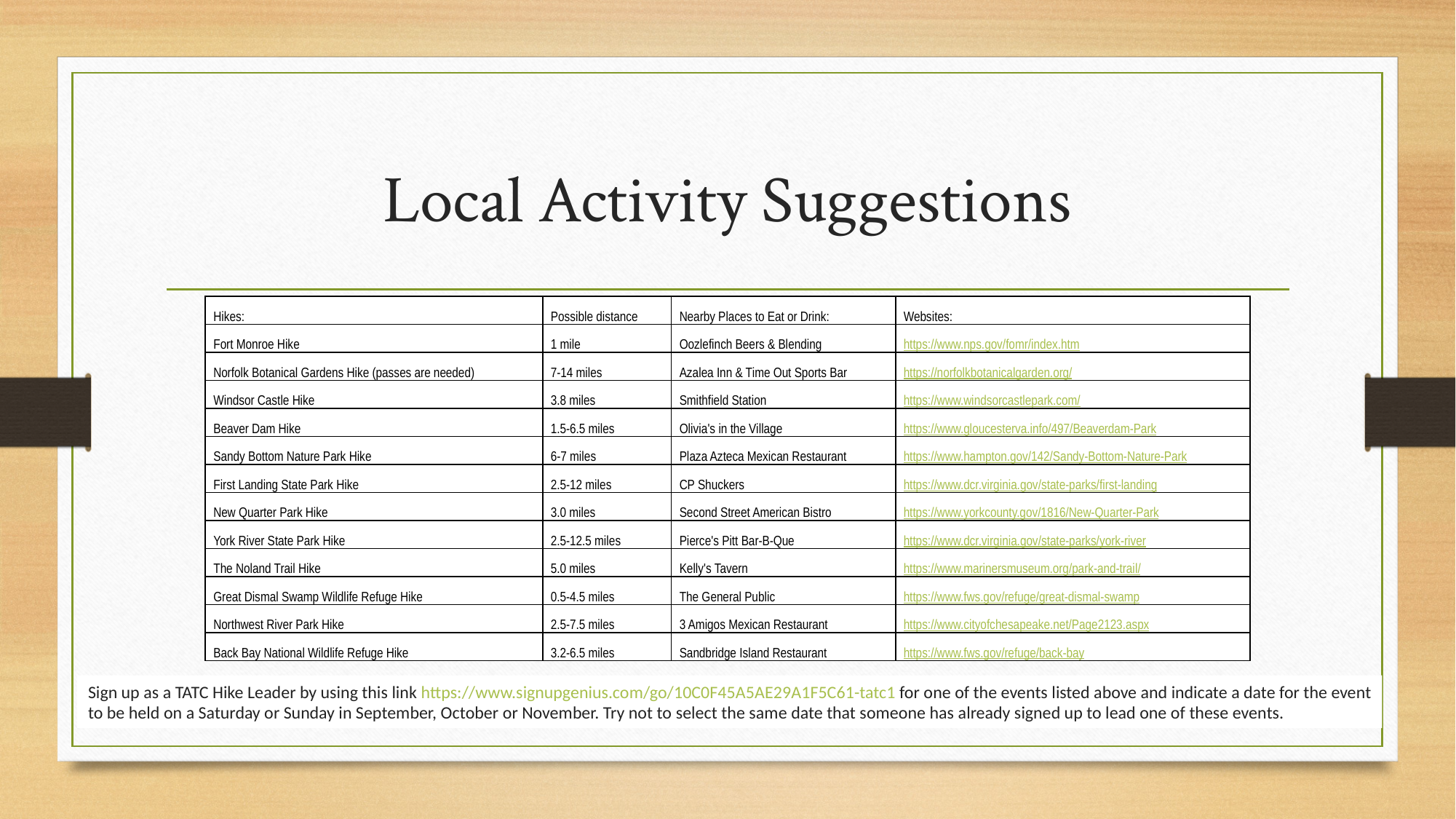

# Local Activity Suggestions
| Hikes: | Possible distance | Nearby Places to Eat or Drink: | Websites: |
| --- | --- | --- | --- |
| Fort Monroe Hike | 1 mile | Oozlefinch Beers & Blending | https://www.nps.gov/fomr/index.htm |
| Norfolk Botanical Gardens Hike (passes are needed) | 7-14 miles | Azalea Inn & Time Out Sports Bar | https://norfolkbotanicalgarden.org/ |
| Windsor Castle Hike | 3.8 miles | Smithfield Station | https://www.windsorcastlepark.com/ |
| Beaver Dam Hike | 1.5-6.5 miles | Olivia's in the Village | https://www.gloucesterva.info/497/Beaverdam-Park |
| Sandy Bottom Nature Park Hike | 6-7 miles | Plaza Azteca Mexican Restaurant | https://www.hampton.gov/142/Sandy-Bottom-Nature-Park |
| First Landing State Park Hike | 2.5-12 miles | CP Shuckers | https://www.dcr.virginia.gov/state-parks/first-landing |
| New Quarter Park Hike | 3.0 miles | Second Street American Bistro | https://www.yorkcounty.gov/1816/New-Quarter-Park |
| York River State Park Hike | 2.5-12.5 miles | Pierce's Pitt Bar-B-Que | https://www.dcr.virginia.gov/state-parks/york-river |
| The Noland Trail Hike | 5.0 miles | Kelly's Tavern | https://www.marinersmuseum.org/park-and-trail/ |
| Great Dismal Swamp Wildlife Refuge Hike | 0.5-4.5 miles | The General Public | https://www.fws.gov/refuge/great-dismal-swamp |
| Northwest River Park Hike | 2.5-7.5 miles | 3 Amigos Mexican Restaurant | https://www.cityofchesapeake.net/Page2123.aspx |
| Back Bay National Wildlife Refuge Hike | 3.2-6.5 miles | Sandbridge Island Restaurant | https://www.fws.gov/refuge/back-bay |

Sign up as a TATC Hike Leader by using this link https://www.signupgenius.com/go/10C0F45A5AE29A1F5C61-tatc1 for one of the events listed above and indicate a date for the event to be held on a Saturday or Sunday in September, October or November. Try not to select the same date that someone has already signed up to lead one of these events.